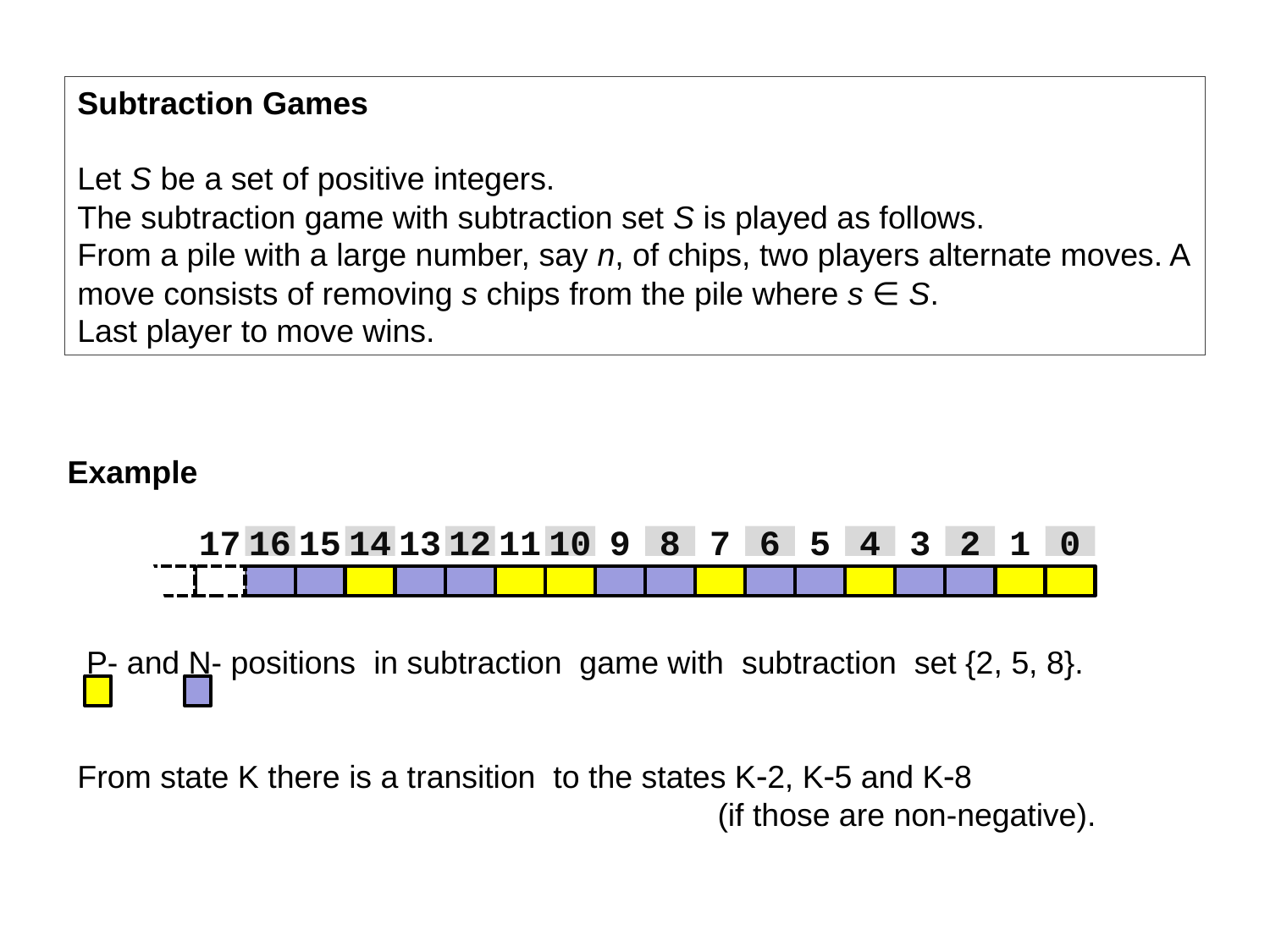

Subtraction Games

Let S be a set of positive integers.
The subtraction game with subtraction set S is played as follows.
From a pile with a large number, say n, of chips, two players alternate moves. A move consists of removing s chips from the pile where s ∈ S.
Last player to move wins.
Example
17
16
15
14
13
12
11
10
9
8
7
6
5
4
3
2
1
0

 P- and N- positions  in subtraction  game with  subtraction  set {2, 5, 8}.

From state K there is a transition  to the states K−2, K−5 and K−8
                                                                        (if those are non-negative).